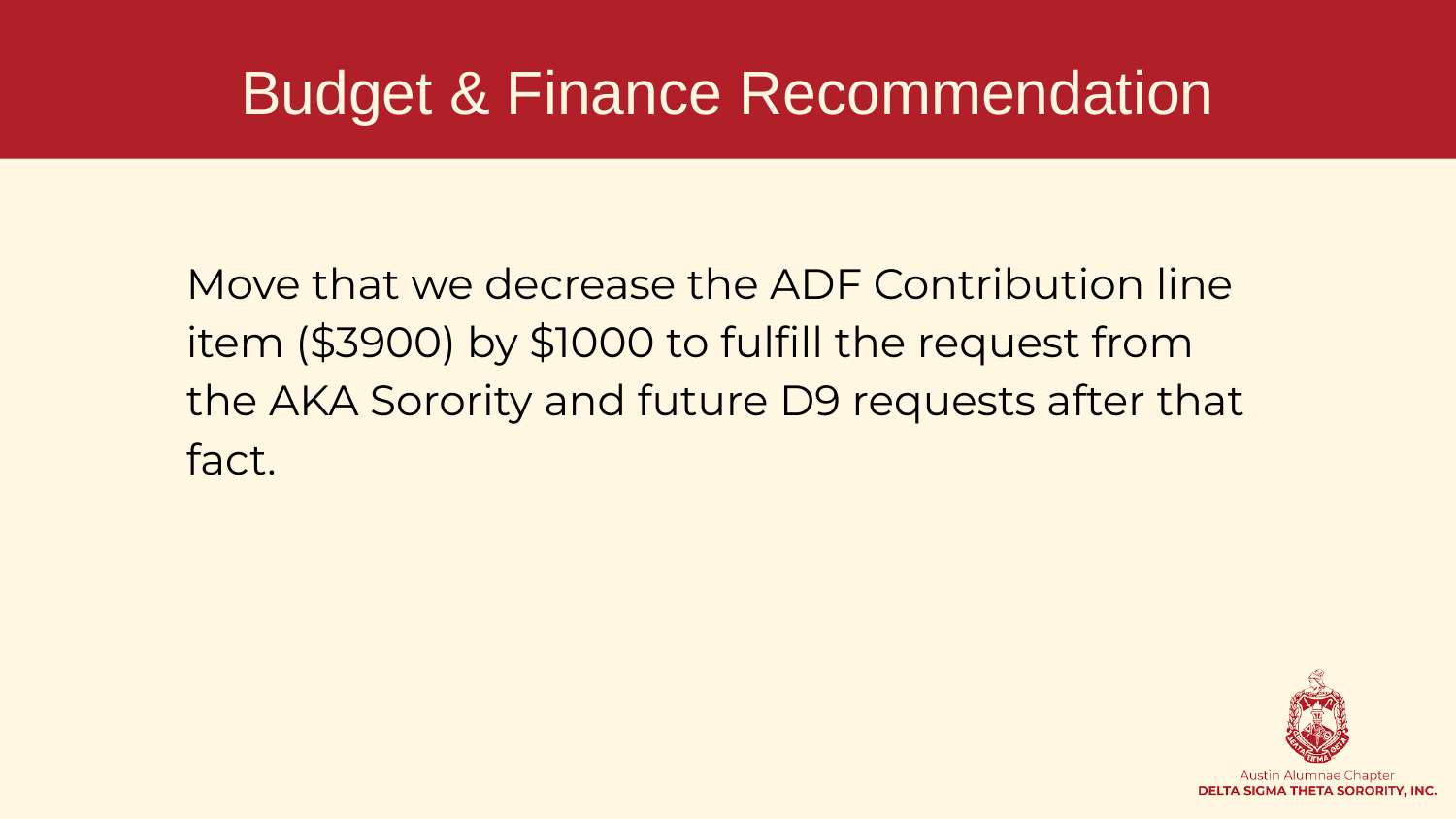

# Budget & Finance Recommendation

Move that we decrease the ADF Contribution line item ($3900) by $1000 to fulfill the request from the AKA Sorority and future D9 requests after that fact.